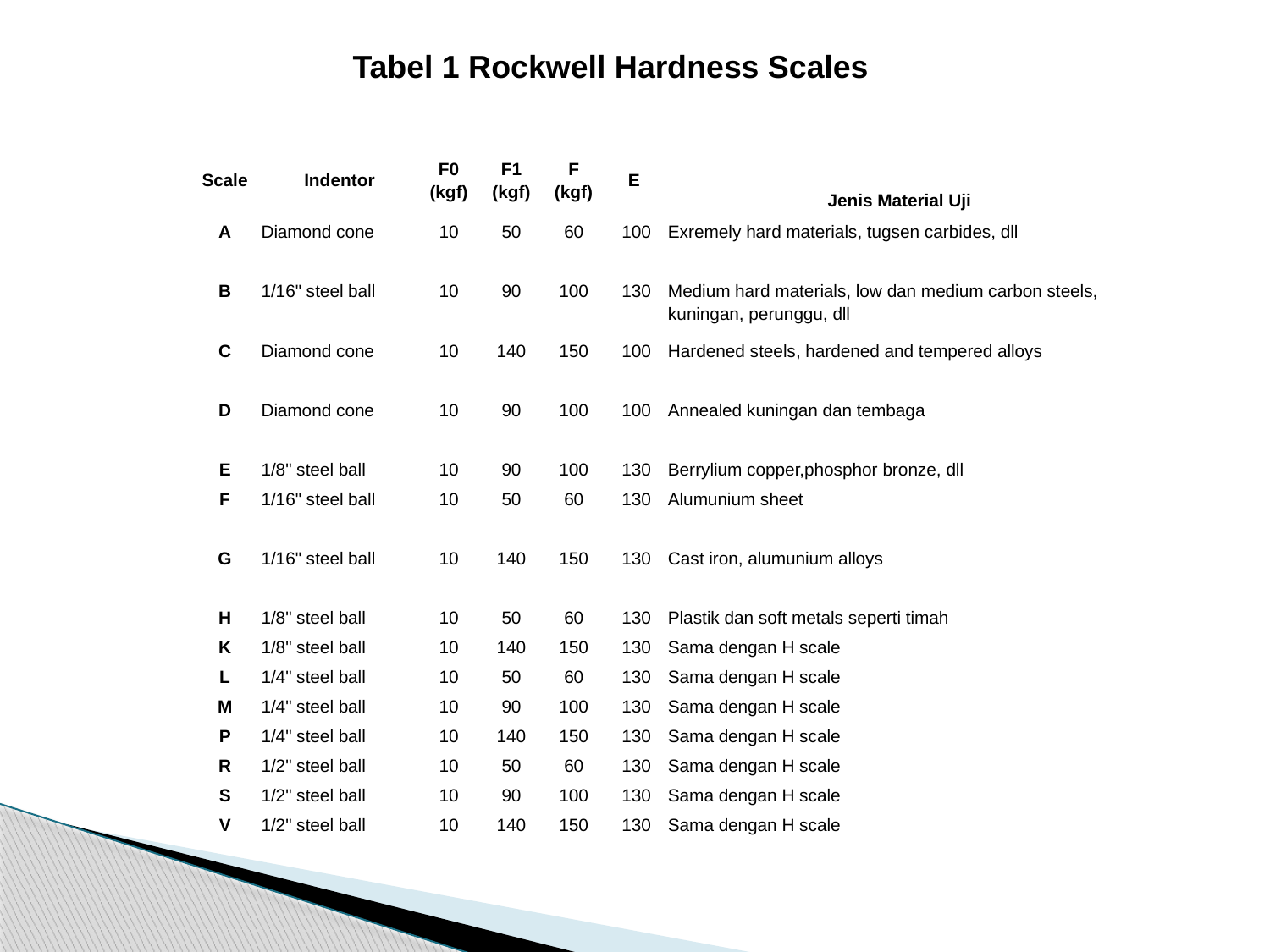

Tabel 1 Rockwell Hardness Scales
| Scale | Indentor | F0 (kgf) | F1 (kgf) | F (kgf) | E | Jenis Material Uji |
| --- | --- | --- | --- | --- | --- | --- |
| A | Diamond cone | 10 | 50 | 60 | 100 | Exremely hard materials, tugsen carbides, dll |
| B | 1/16" steel ball | 10 | 90 | 100 | 130 | Medium hard materials, low dan medium carbon steels, kuningan, perunggu, dll |
| C | Diamond cone | 10 | 140 | 150 | 100 | Hardened steels, hardened and tempered alloys |
| D | Diamond cone | 10 | 90 | 100 | 100 | Annealed kuningan dan tembaga |
| E | 1/8" steel ball | 10 | 90 | 100 | 130 | Berrylium copper,phosphor bronze, dll |
| F | 1/16" steel ball | 10 | 50 | 60 | 130 | Alumunium sheet |
| G | 1/16" steel ball | 10 | 140 | 150 | 130 | Cast iron, alumunium alloys |
| H | 1/8" steel ball | 10 | 50 | 60 | 130 | Plastik dan soft metals seperti timah |
| K | 1/8" steel ball | 10 | 140 | 150 | 130 | Sama dengan H scale |
| L | 1/4" steel ball | 10 | 50 | 60 | 130 | Sama dengan H scale |
| M | 1/4" steel ball | 10 | 90 | 100 | 130 | Sama dengan H scale |
| P | 1/4" steel ball | 10 | 140 | 150 | 130 | Sama dengan H scale |
| R | 1/2" steel ball | 10 | 50 | 60 | 130 | Sama dengan H scale |
| S | 1/2" steel ball | 10 | 90 | 100 | 130 | Sama dengan H scale |
| V | 1/2" steel ball | 10 | 140 | 150 | 130 | Sama dengan H scale |